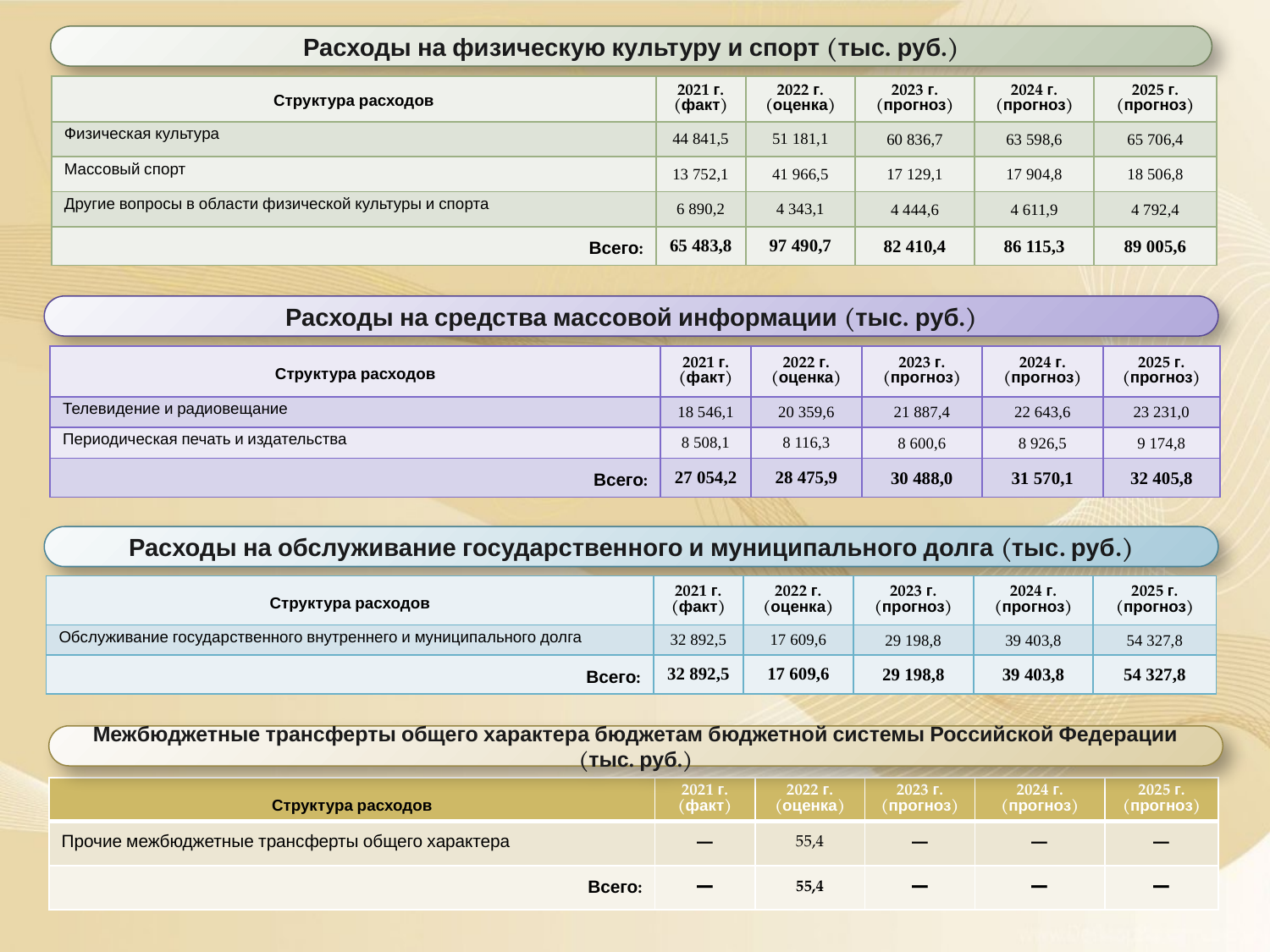

Расходы на физическую культуру и спорт (тыс. руб.)
| Структура расходов | 2021 г. (факт) | 2022 г. (оценка) | 2023 г. (прогноз) | 2024 г. (прогноз) | 2025 г. (прогноз) |
| --- | --- | --- | --- | --- | --- |
| Физическая культура | 44 841,5 | 51 181,1 | 60 836,7 | 63 598,6 | 65 706,4 |
| Массовый спорт | 13 752,1 | 41 966,5 | 17 129,1 | 17 904,8 | 18 506,8 |
| Другие вопросы в области физической культуры и спорта | 6 890,2 | 4 343,1 | 4 444,6 | 4 611,9 | 4 792,4 |
| Всего: | 65 483,8 | 97 490,7 | 82 410,4 | 86 115,3 | 89 005,6 |
Расходы на средства массовой информации (тыс. руб.)
| Структура расходов | 2021 г. (факт) | 2022 г. (оценка) | 2023 г. (прогноз) | 2024 г. (прогноз) | 2025 г. (прогноз) |
| --- | --- | --- | --- | --- | --- |
| Телевидение и радиовещание | 18 546,1 | 20 359,6 | 21 887,4 | 22 643,6 | 23 231,0 |
| Периодическая печать и издательства | 8 508,1 | 8 116,3 | 8 600,6 | 8 926,5 | 9 174,8 |
| Всего: | 27 054,2 | 28 475,9 | 30 488,0 | 31 570,1 | 32 405,8 |
Расходы на обслуживание государственного и муниципального долга (тыс. руб.)
| Структура расходов | 2021 г. (факт) | 2022 г. (оценка) | 2023 г. (прогноз) | 2024 г. (прогноз) | 2025 г. (прогноз) |
| --- | --- | --- | --- | --- | --- |
| Обслуживание государственного внутреннего и муниципального долга | 32 892,5 | 17 609,6 | 29 198,8 | 39 403,8 | 54 327,8 |
| Всего: | 32 892,5 | 17 609,6 | 29 198,8 | 39 403,8 | 54 327,8 |
Межбюджетные трансферты общего характера бюджетам бюджетной системы Российской Федерации (тыс. руб.)
| Структура расходов | 2021 г. (факт) | 2022 г. (оценка) | 2023 г. (прогноз) | 2024 г. (прогноз) | 2025 г. (прогноз) |
| --- | --- | --- | --- | --- | --- |
| Прочие межбюджетные трансферты общего характера | – | 55,4 | – | – | – |
| Всего: | – | 55,4 | – | – | – |